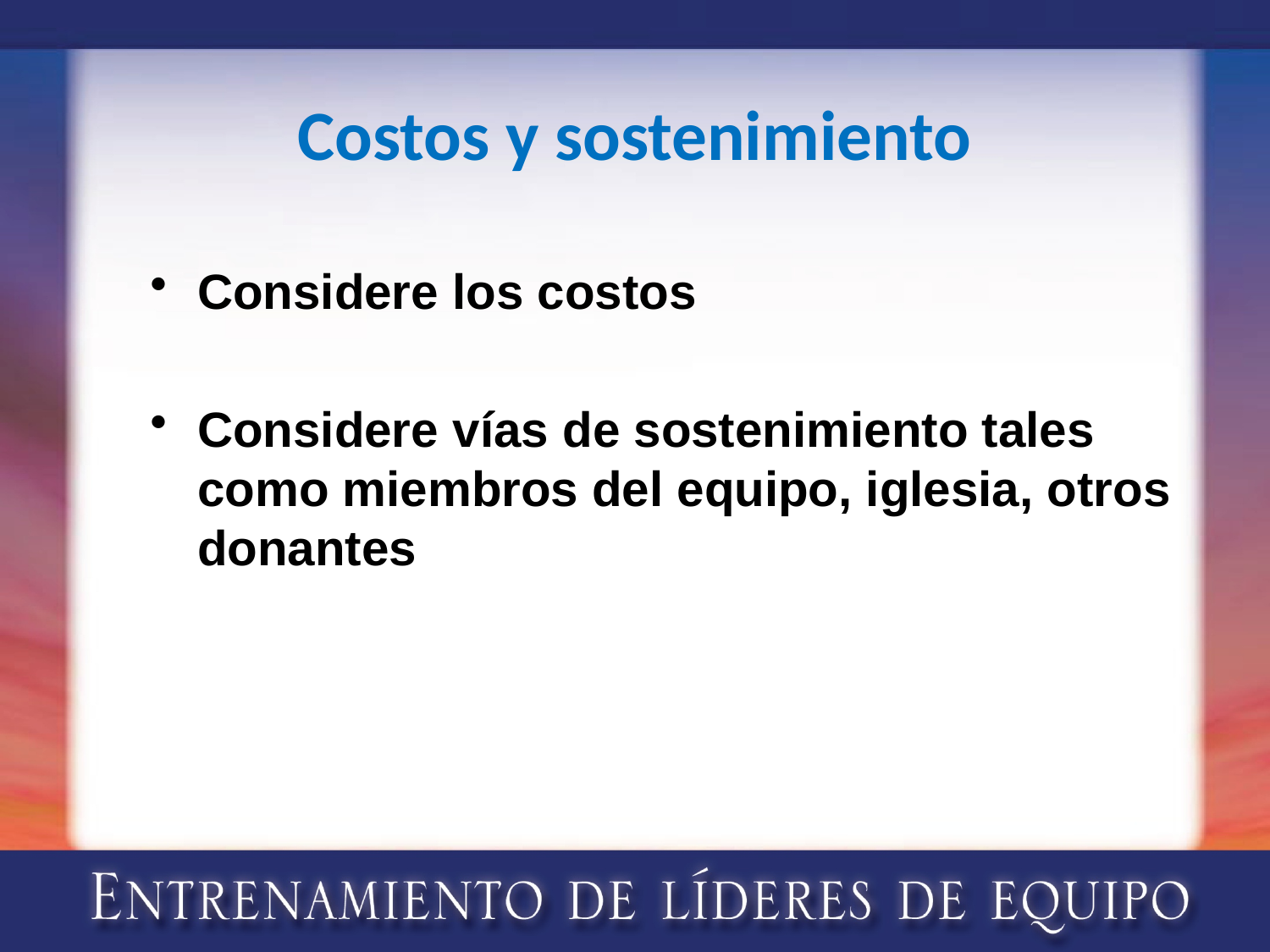

# Costos y sostenimiento

Considere los costos

Considere vías de sostenimiento tales como miembros del equipo, iglesia, otros donantes